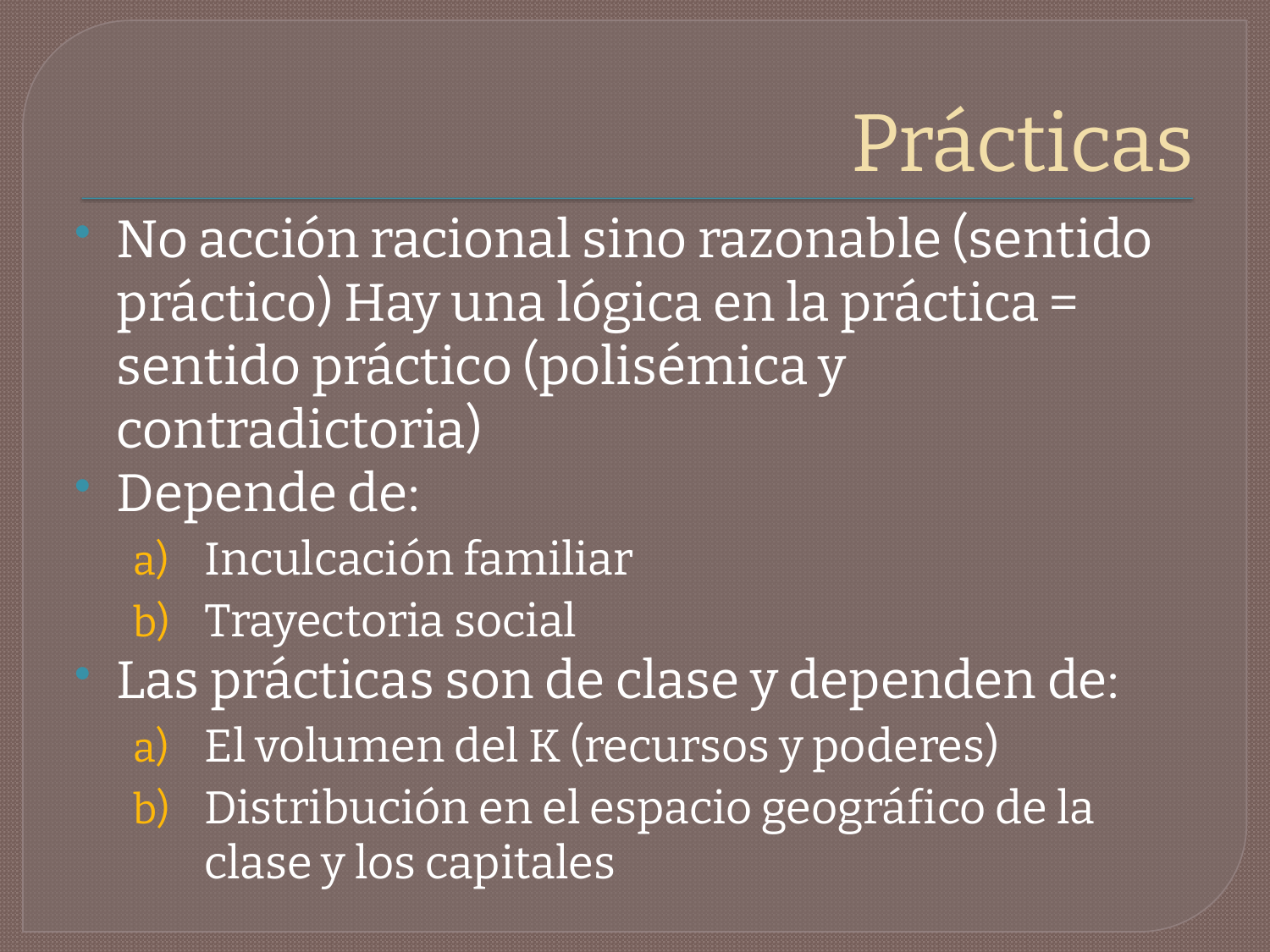

# Prácticas
No acción racional sino razonable (sentido práctico) Hay una lógica en la práctica = sentido práctico (polisémica y contradictoria)
Depende de:
Inculcación familiar
Trayectoria social
Las prácticas son de clase y dependen de:
El volumen del K (recursos y poderes)
Distribución en el espacio geográfico de la clase y los capitales